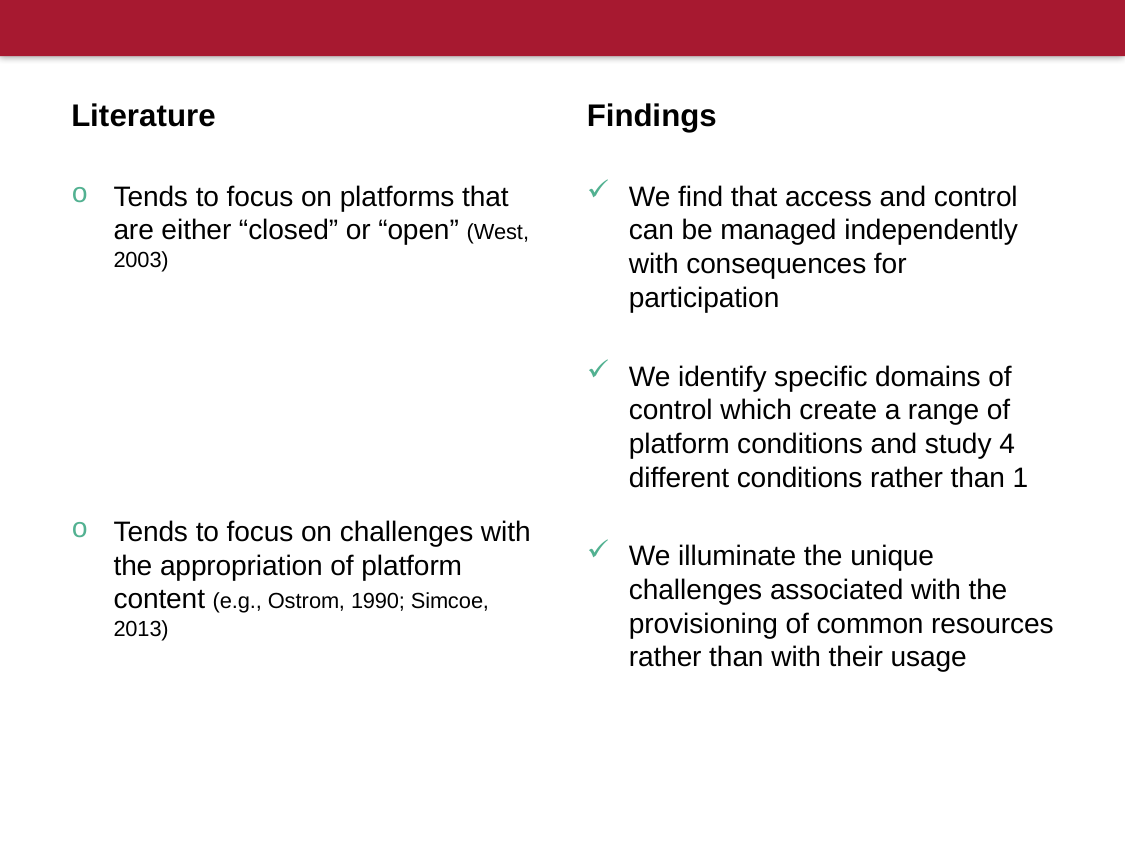

Literature

Tends to focus on platforms that are either “closed” or “open” (West, 2003)

Tends to focus on challenges with the appropriation of platform content (e.g., Ostrom, 1990; Simcoe, 2013)
Findings

We find that access and control can be managed independently with consequences for participation

We identify specific domains of control which create a range of platform conditions and study 4 different conditions rather than 1

We illuminate the unique challenges associated with the provisioning of common resources rather than with their usage